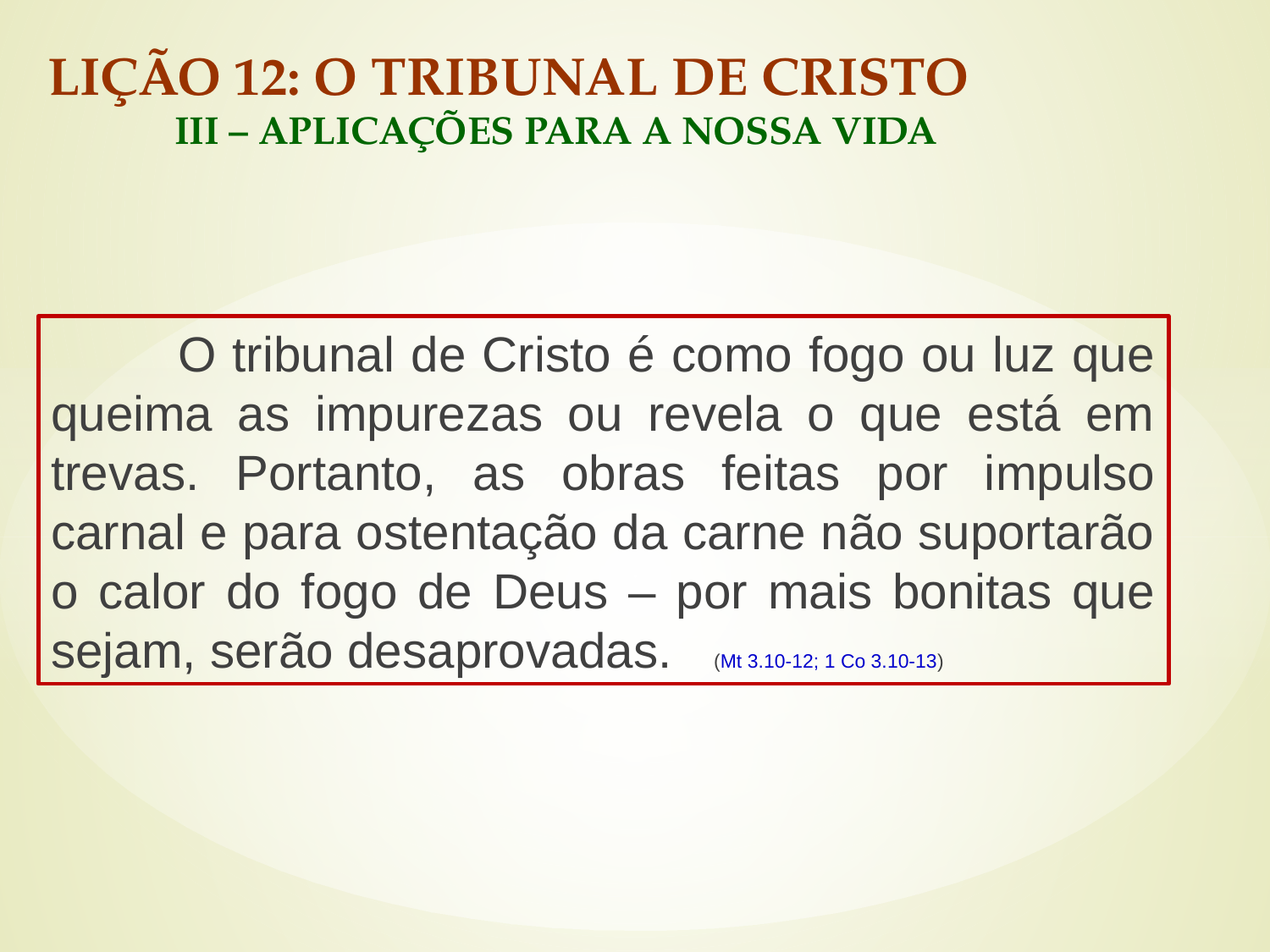

LIÇÃO 12: O TRIBUNAL DE CRISTO
	III – APLICAÇÕES PARA A NOSSA VIDA
#
	O tribunal de Cristo é como fogo ou luz que queima as impurezas ou revela o que está em trevas. Portanto, as obras feitas por impulso carnal e para ostentação da carne não suportarão o calor do fogo de Deus – por mais bonitas que sejam, serão desaprovadas.   (Mt 3.10-12; 1 Co 3.10-13)